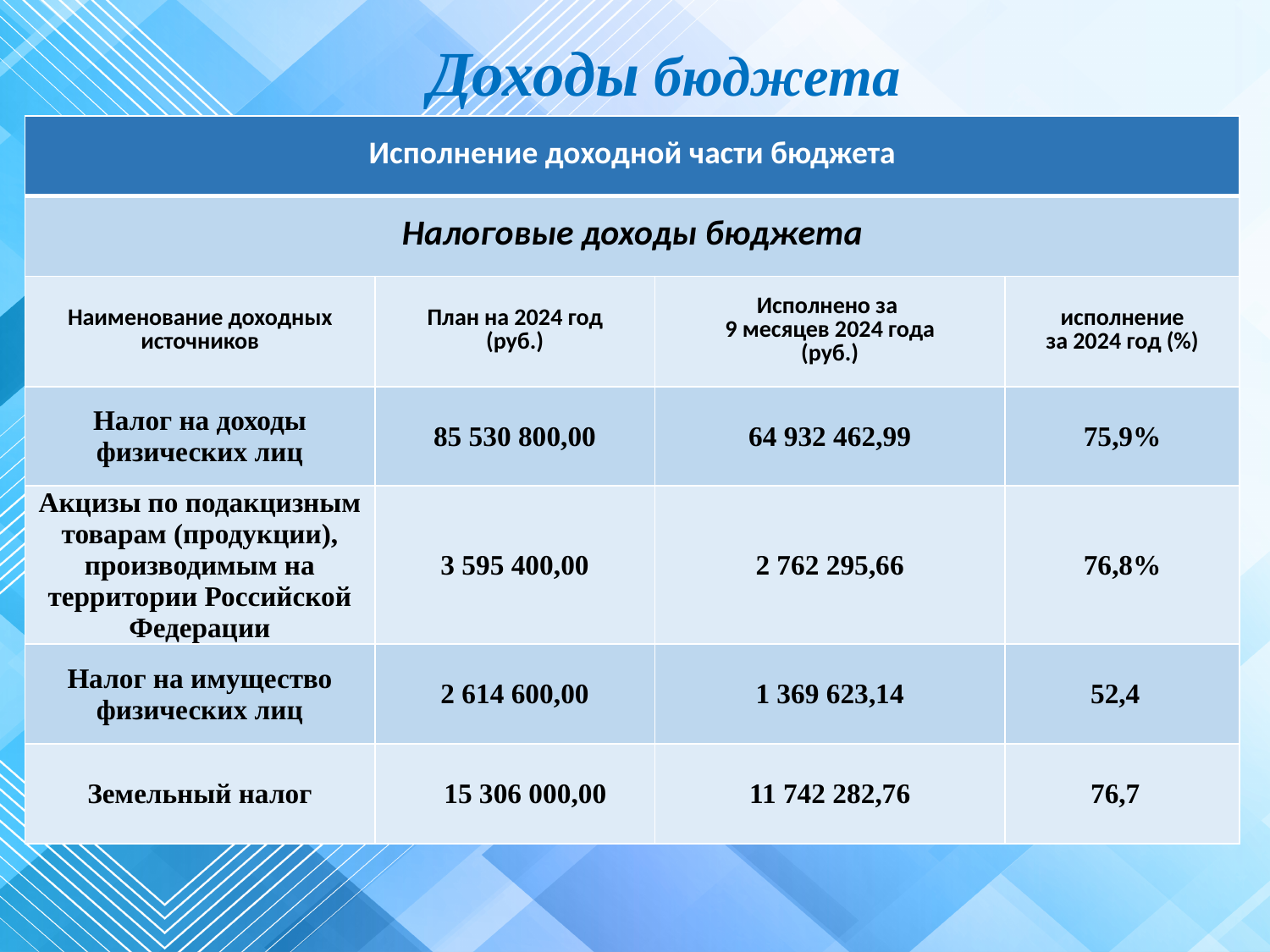

Доходы бюджета
| Исполнение доходной части бюджета |  |  |  |
| --- | --- | --- | --- |
| Налоговые доходы бюджета |  |  |  |
| Наименование доходных источников | План на 2024 год (руб.) | Исполнено за 9 месяцев 2024 года (руб.) | исполнение за 2024 год (%) |
| Налог на доходы физических лиц | 85 530 800,00 | 64 932 462,99 | 75,9% |
| Акцизы по подакцизным товарам (продукции), производимым на территории Российской Федерации | 3 595 400,00 | 2 762 295,66 | 76,8% |
| Налог на имущество физических лиц | 2 614 600,00 | 1 369 623,14 | 52,4 |
| Земельный налог | 15 306 000,00 | 11 742 282,76 | 76,7 |